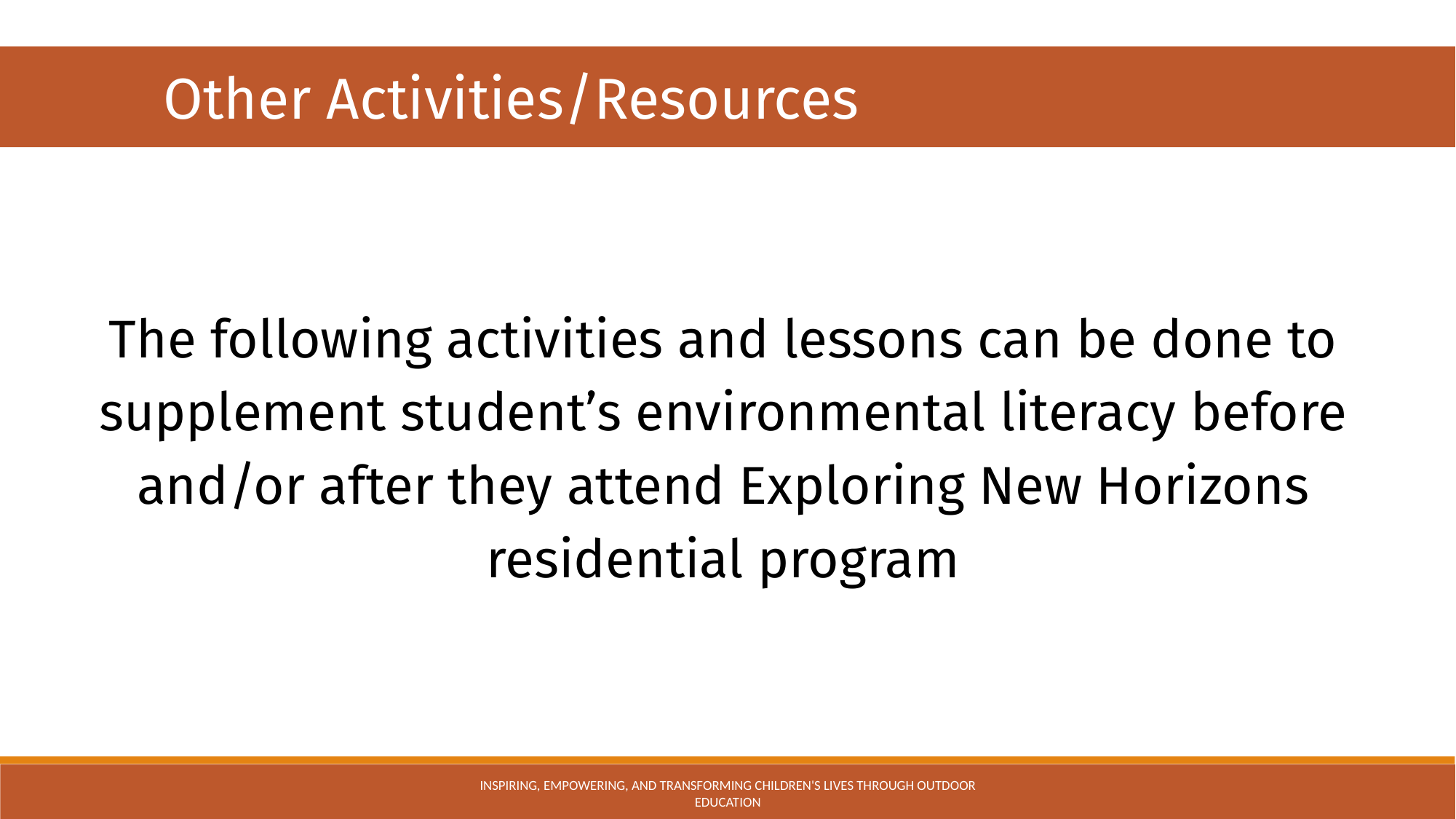

Other Activities/Resources

The following activities and lessons can be done to supplement student’s environmental literacy before and/or after they attend Exploring New Horizons residential program

INSPIRING, EMPOWERING, AND TRANSFORMING CHILDREN'S LIVES THROUGH OUTDOOR EDUCATION